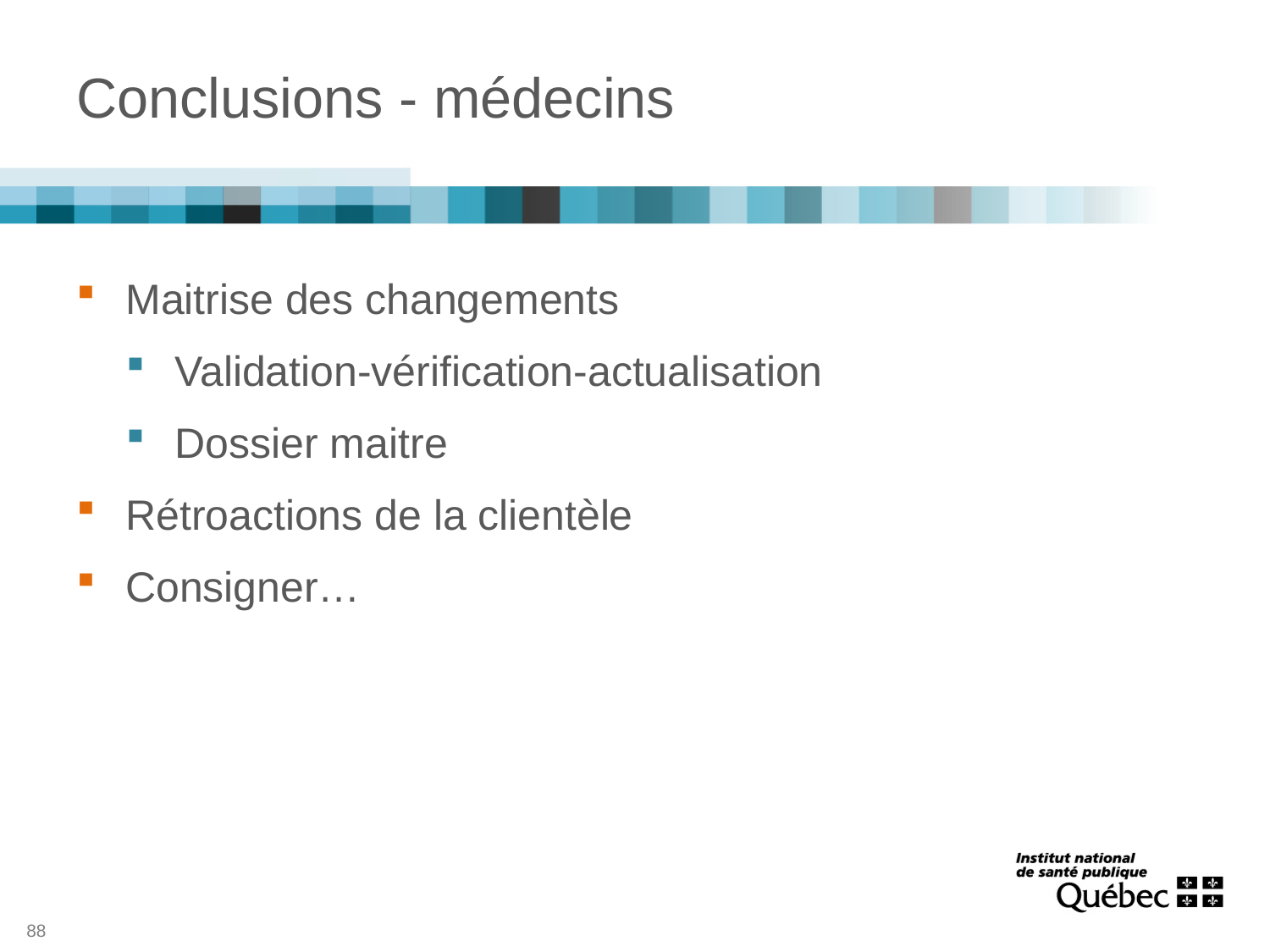

# Conclusions - médecins
Maitrise des changements
Validation-vérification-actualisation
Dossier maitre
Rétroactions de la clientèle
Consigner…

88